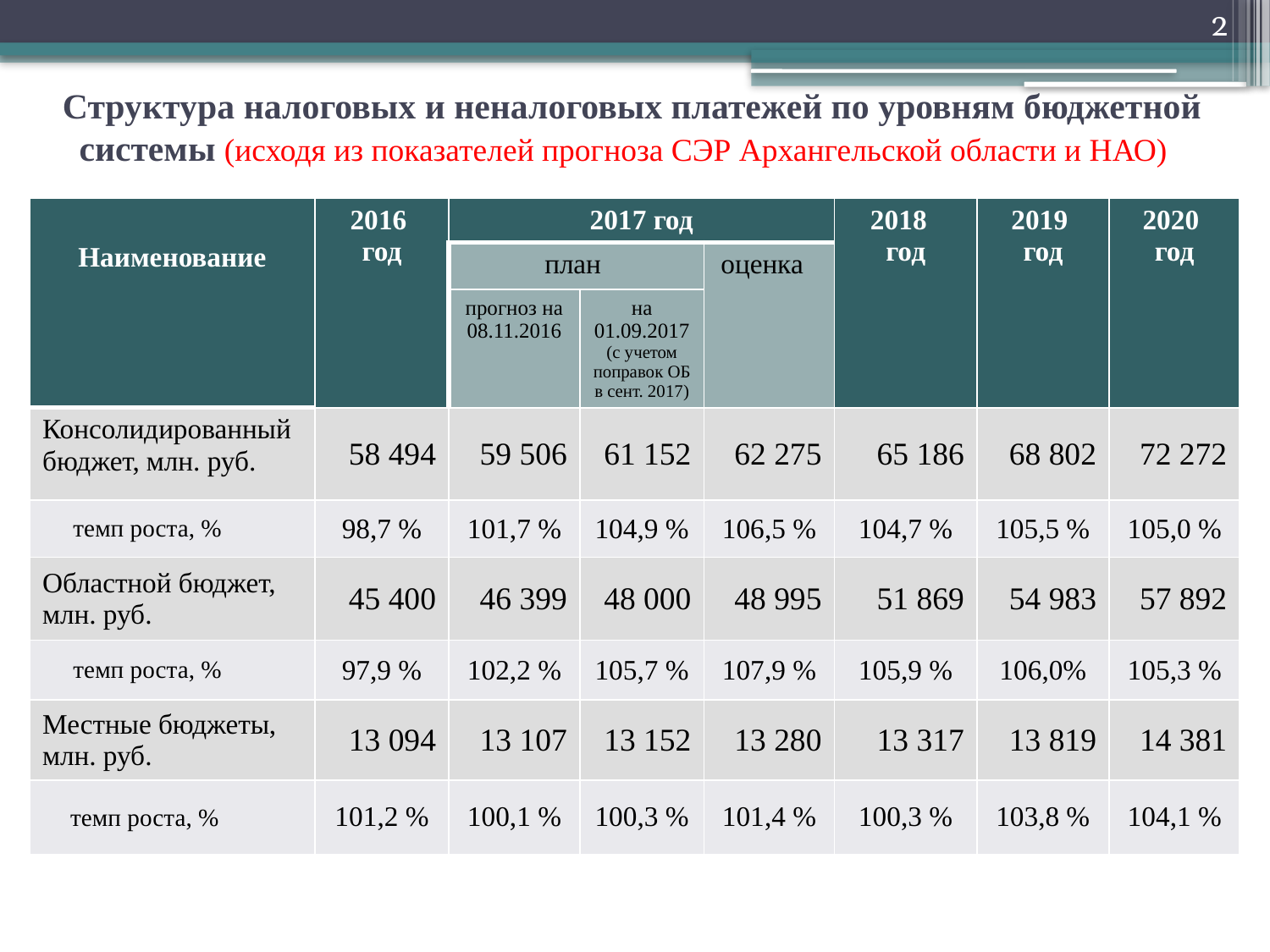

2
 Структура налоговых и неналоговых платежей по уровням бюджетной системы (исходя из показателей прогноза СЭР Архангельской области и НАО)
| Наименование | 2016 год | 2017 год |  |  | 2018 год | 2019 год | 2020 год |
| --- | --- | --- | --- | --- | --- | --- | --- |
|  |  | план |  | оценка |  |  |  |
|  |  | прогноз на 08.11.2016 | на 01.09.2017 (с учетом поправок ОБ в сент. 2017) |  |  |  |  |
| Консолидированный бюджет, млн. руб. | 58 494 | 59 506 | 61 152 | 62 275 | 65 186 | 68 802 | 72 272 |
| темп роста, % | 98,7 % | 101,7 % | 104,9 % | 106,5 % | 104,7 % | 105,5 % | 105,0 % |
| Областной бюджет, млн. руб. | 45 400 | 46 399 | 48 000 | 48 995 | 51 869 | 54 983 | 57 892 |
| темп роста, % | 97,9 % | 102,2 % | 105,7 % | 107,9 % | 105,9 % | 106,0% | 105,3 % |
| Местные бюджеты, млн. руб. | 13 094 | 13 107 | 13 152 | 13 280 | 13 317 | 13 819 | 14 381 |
| темп роста, % | 101,2 % | 100,1 % | 100,3 % | 101,4 % | 100,3 % | 103,8 % | 104,1 % |